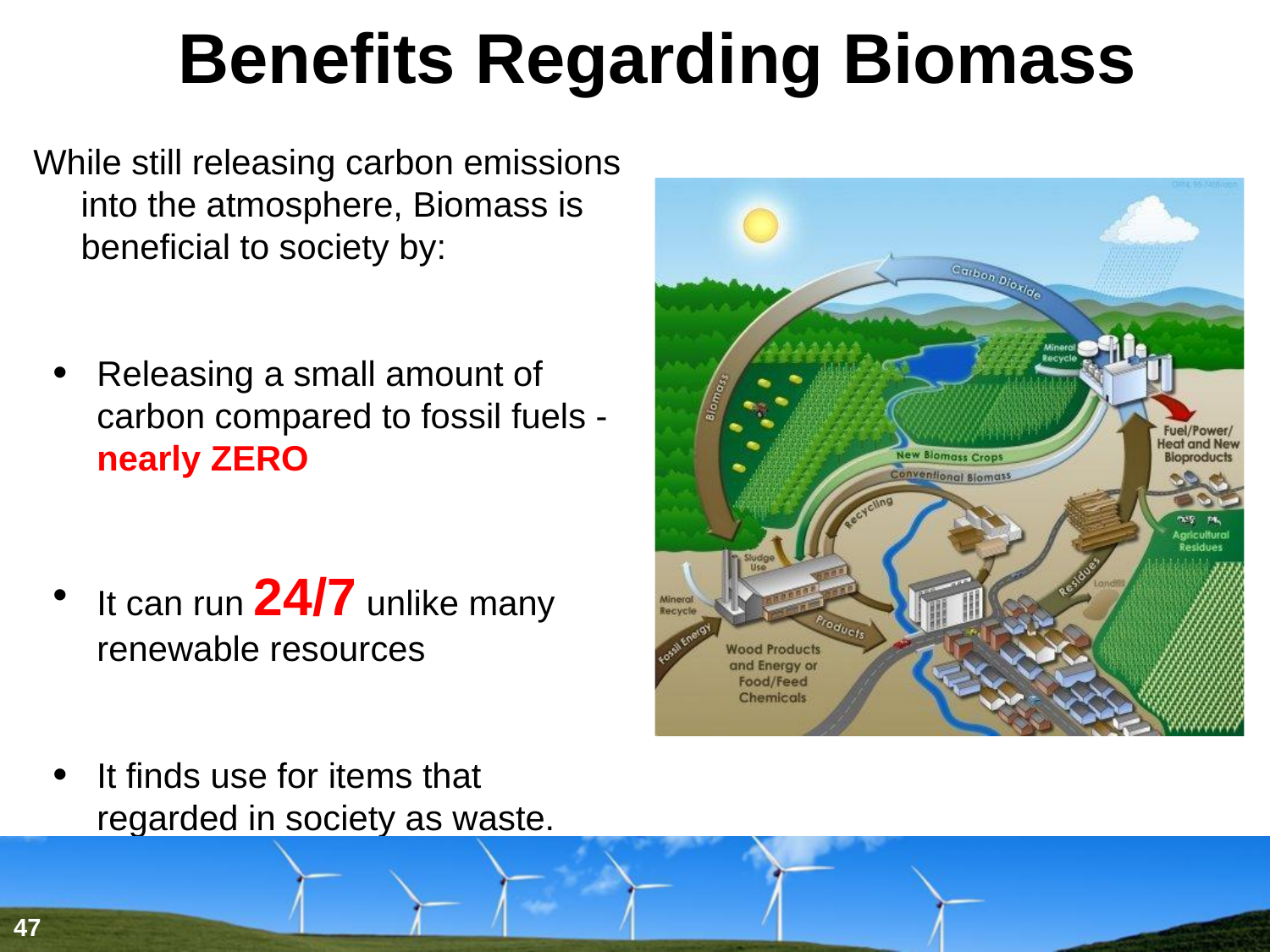

# Benefits Regarding Biomass
While still releasing carbon emissions into the atmosphere, Biomass is beneficial to society by:

Releasing a small amount of carbon compared to fossil fuels - nearly ZERO

It can run 24/7 unlike many renewable resources

It finds use for items that regarded in society as waste.

47